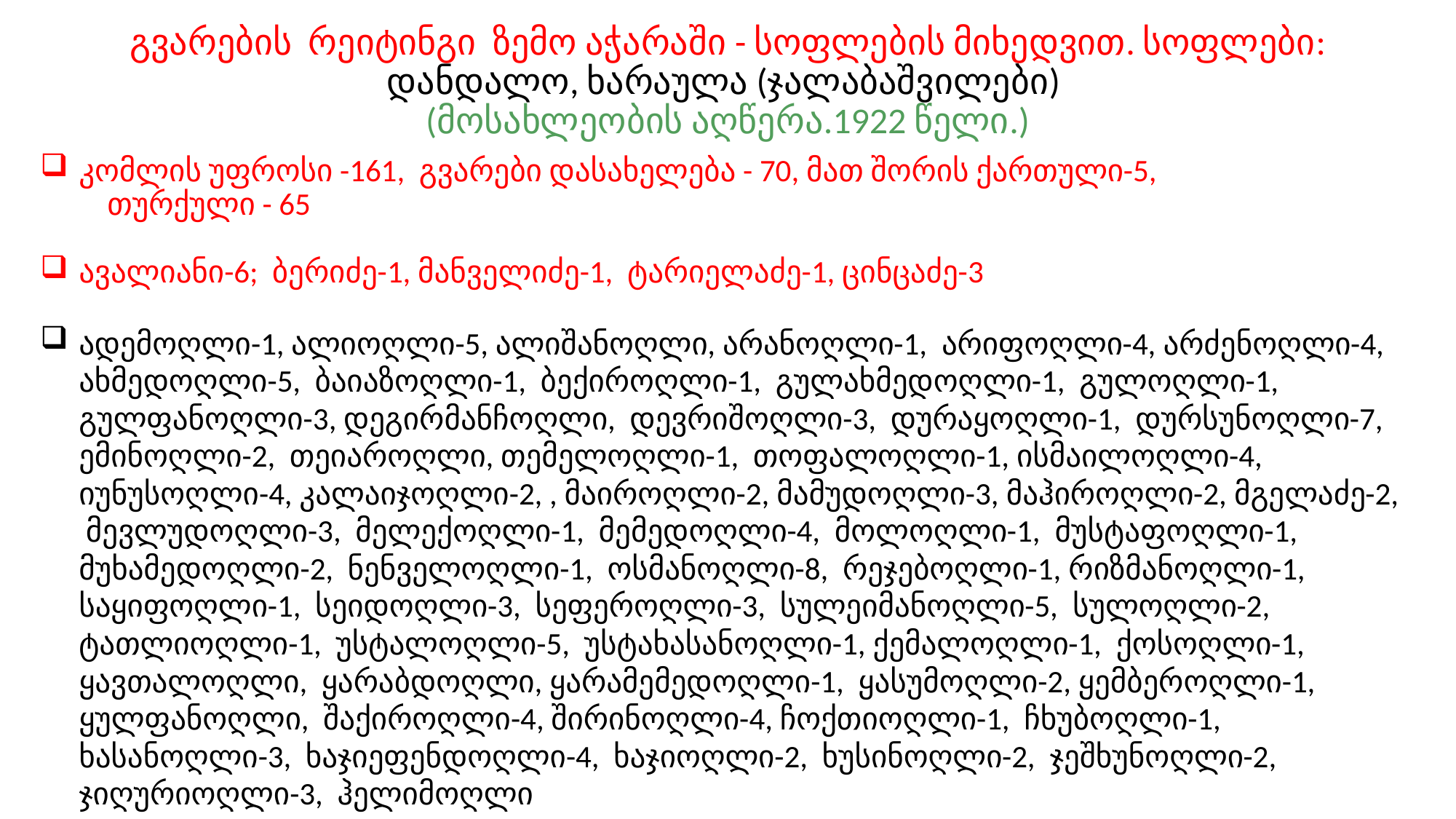

# გვარების  რეიტინგი  ზემო აჭარაში - სოფლების მიხედვით. სოფლები: დანდალო, ხარაულა (ჯალაბაშვილები) (მოსახლეობის აღწერა.1922 წელი.)
კომლის უფროსი -161,  გვარები დასახელება - 70, მათ შორის ქართული-5,                                       თურქული - 65

ავალიანი-6;  ბერიძე-1, მანველიძე-1,  ტარიელაძე-1, ცინცაძე-3

ადემოღლი-1, ალიოღლი-5, ალიშანოღლი, არანოღლი-1,  არიფოღლი-4, არძენოღლი-4,  ახმედოღლი-5,  ბაიაზოღლი-1,  ბექიროღლი-1,  გულახმედოღლი-1,  გულოღლი-1,  გულფანოღლი-3, დეგირმანჩოღლი,  დევრიშოღლი-3,  დურაყოღლი-1,  დურსუნოღლი-7, ემინოღლი-2,  თეიაროღლი, თემელოღლი-1,  თოფალოღლი-1, ისმაილოღლი-4, იუნუსოღლი-4, კალაიჯოღლი-2, , მაიროღლი-2, მამუდოღლი-3, მაჰიროღლი-2, მგელაძე-2,  მევლუდოღლი-3,  მელექოღლი-1,  მემედოღლი-4,  მოლოღლი-1,  მუსტაფოღლი-1,  მუხამედოღლი-2,  ნენველოღლი-1,  ოსმანოღლი-8,  რეჯებოღლი-1, რიზმანოღლი-1,  საყიფოღლი-1,  სეიდოღლი-3,  სეფეროღლი-3,  სულეიმანოღლი-5,  სულოღლი-2,  ტათლიოღლი-1,  უსტალოღლი-5,  უსტახასანოღლი-1, ქემალოღლი-1,  ქოსოღლი-1,  ყავთალოღლი,  ყარაბდოღლი, ყარამემედოღლი-1,  ყასუმოღლი-2, ყემბეროღლი-1, ყულფანოღლი,  შაქიროღლი-4, შირინოღლი-4, ჩოქთიოღლი-1,  ჩხუბოღლი-1, ხასანოღლი-3,  ხაჯიეფენდოღლი-4,  ხაჯიოღლი-2,  ხუსინოღლი-2,  ჯეშხუნოღლი-2,  ჯიღურიოღლი-3,  ჰელიმოღლი